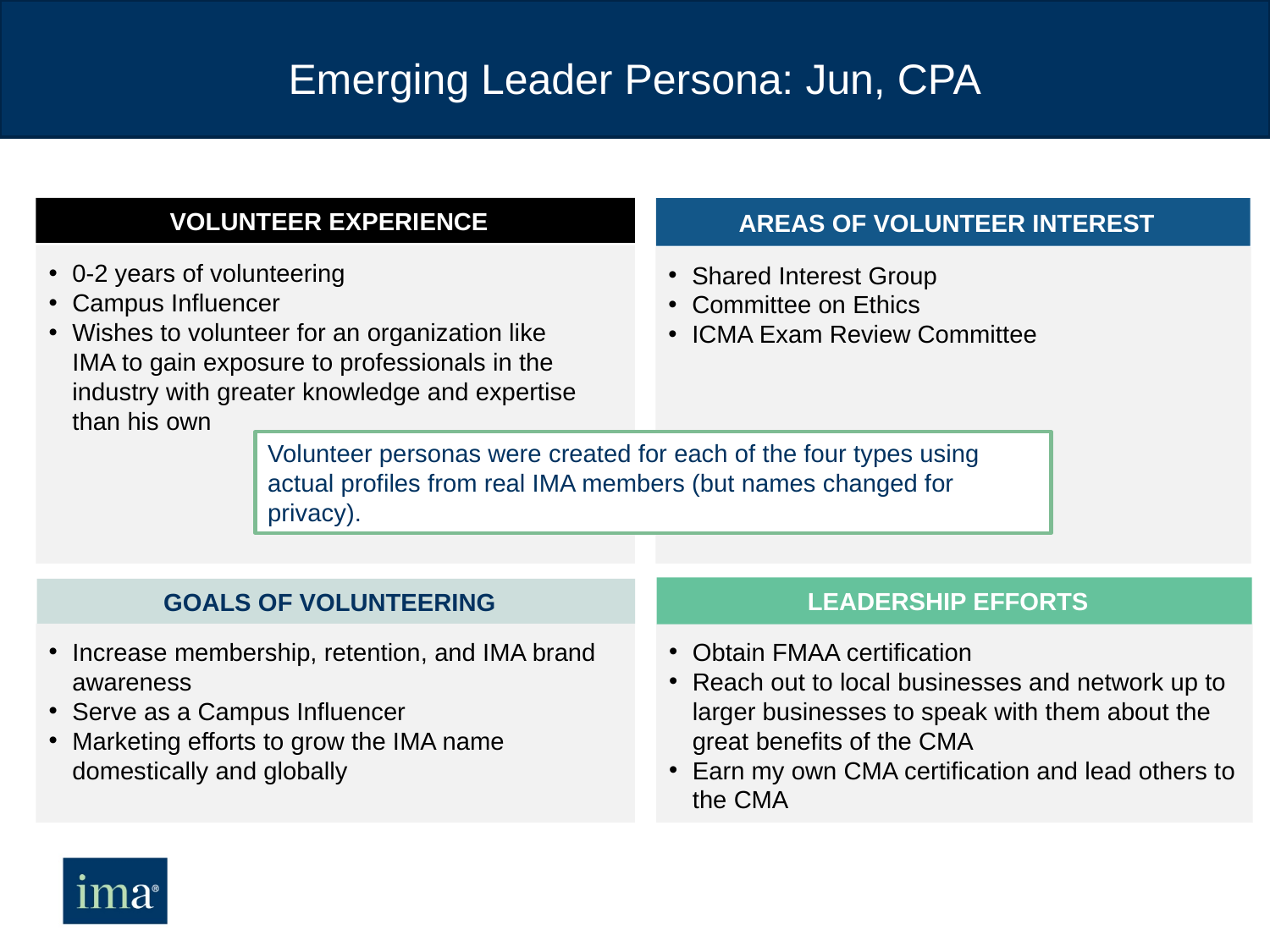

# Emerging Leader Persona: Jun, CPA
VOLUNTEER EXPERIENCE
AREAS OF VOLUNTEER INTEREST
0-2 years of volunteering
Campus Influencer
Wishes to volunteer for an organization like
IMA to gain exposure to professionals in the industry with greater knowledge and expertise than his own

Shared Interest Group
Committee on Ethics
ICMA Exam Review Committee
Volunteer personas were created for each of the four types using actual profiles from real IMA members (but names changed for privacy).

LEADERSHIP EFFORTS
GOALS OF VOLUNTEERING
Increase membership, retention, and IMA brand awareness
Serve as a Campus Influencer
Marketing efforts to grow the IMA name domestically and globally
Obtain FMAA certification
Reach out to local businesses and network up to larger businesses to speak with them about the great benefits of the CMA
Earn my own CMA certification and lead others to the CMA